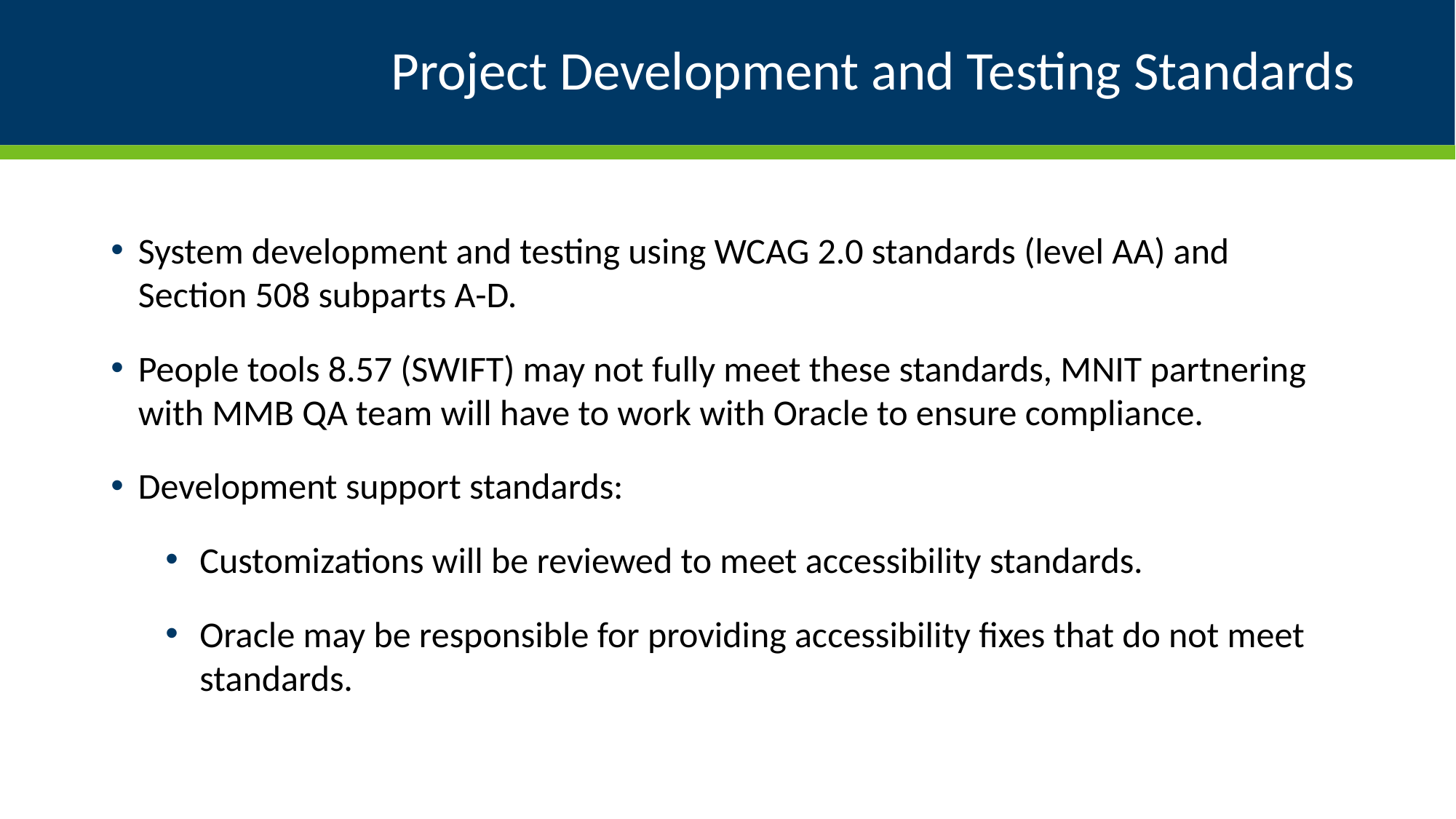

# Project Development and Testing Standards
System development and testing using WCAG 2.0 standards (level AA) and Section 508 subparts A-D.
People tools 8.57 (SWIFT) may not fully meet these standards, MNIT partnering with MMB QA team will have to work with Oracle to ensure compliance.
Development support standards:
Customizations will be reviewed to meet accessibility standards.
Oracle may be responsible for providing accessibility fixes that do not meet standards.